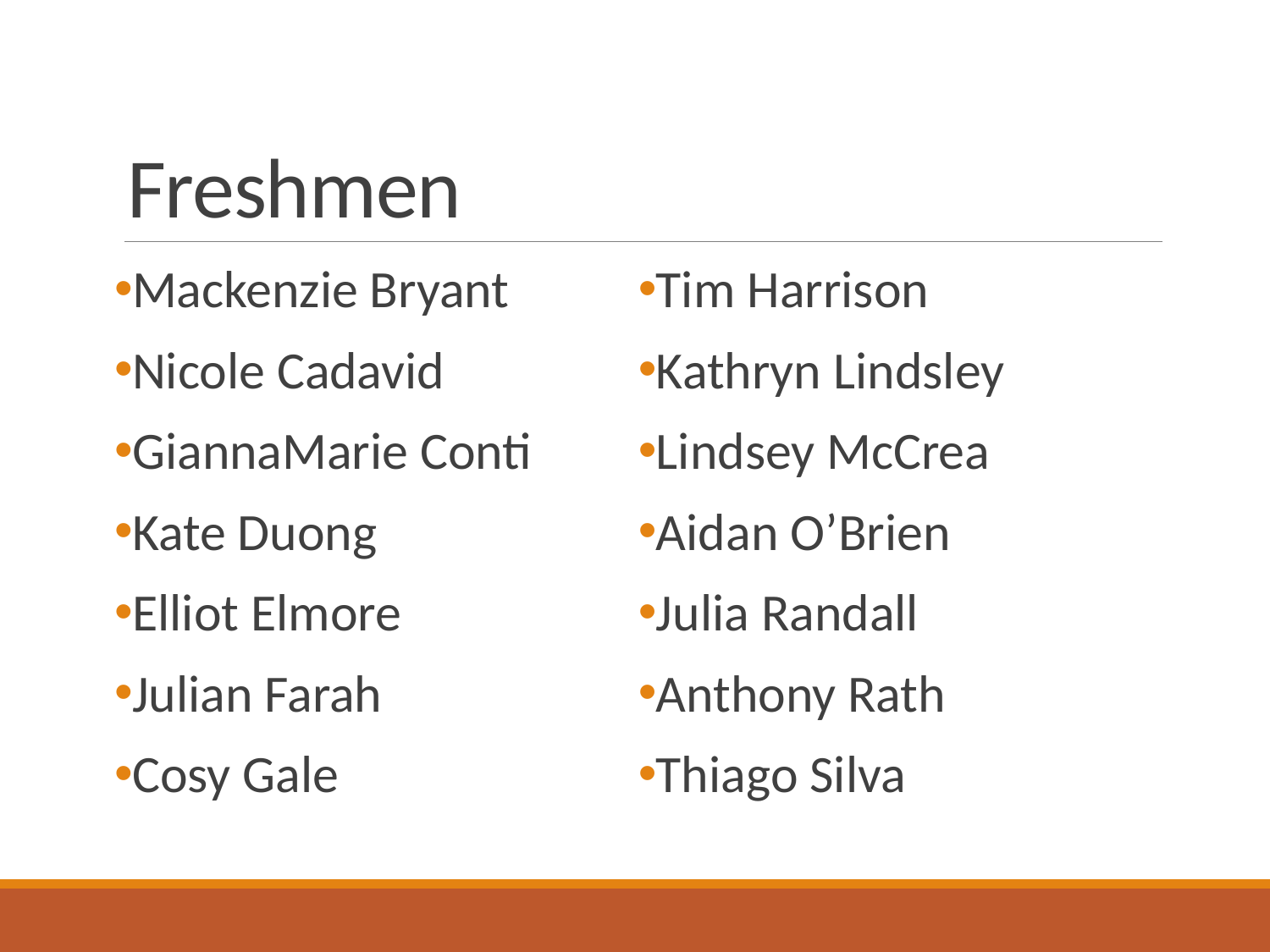

# Freshmen
Mackenzie Bryant
Nicole Cadavid
GiannaMarie Conti
Kate Duong
Elliot Elmore
Julian Farah
Cosy Gale
Tim Harrison
Kathryn Lindsley
Lindsey McCrea
Aidan O’Brien
Julia Randall
Anthony Rath
Thiago Silva